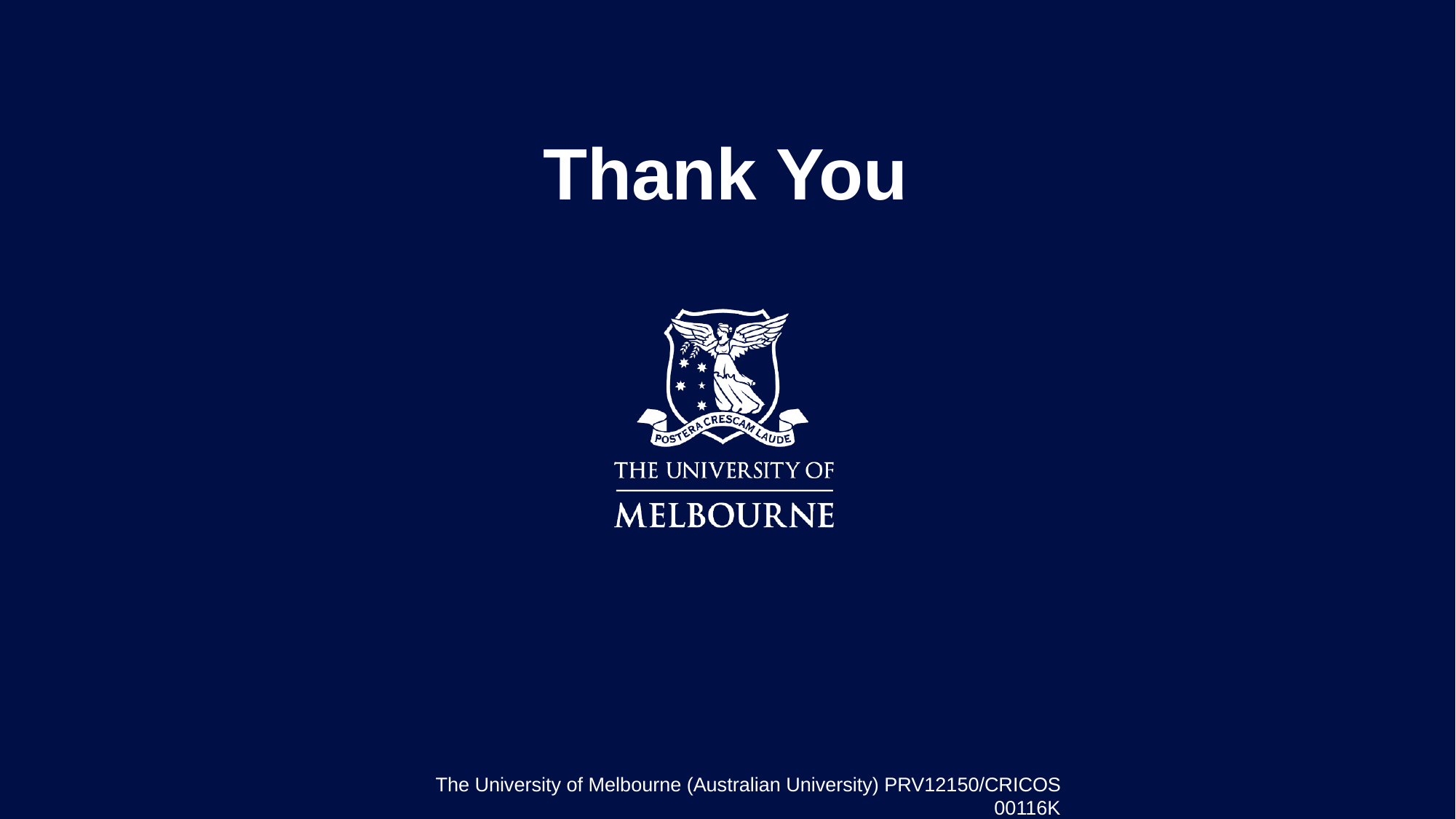

# Thank You
The University of Melbourne (Australian University) PRV12150/CRICOS 00116K